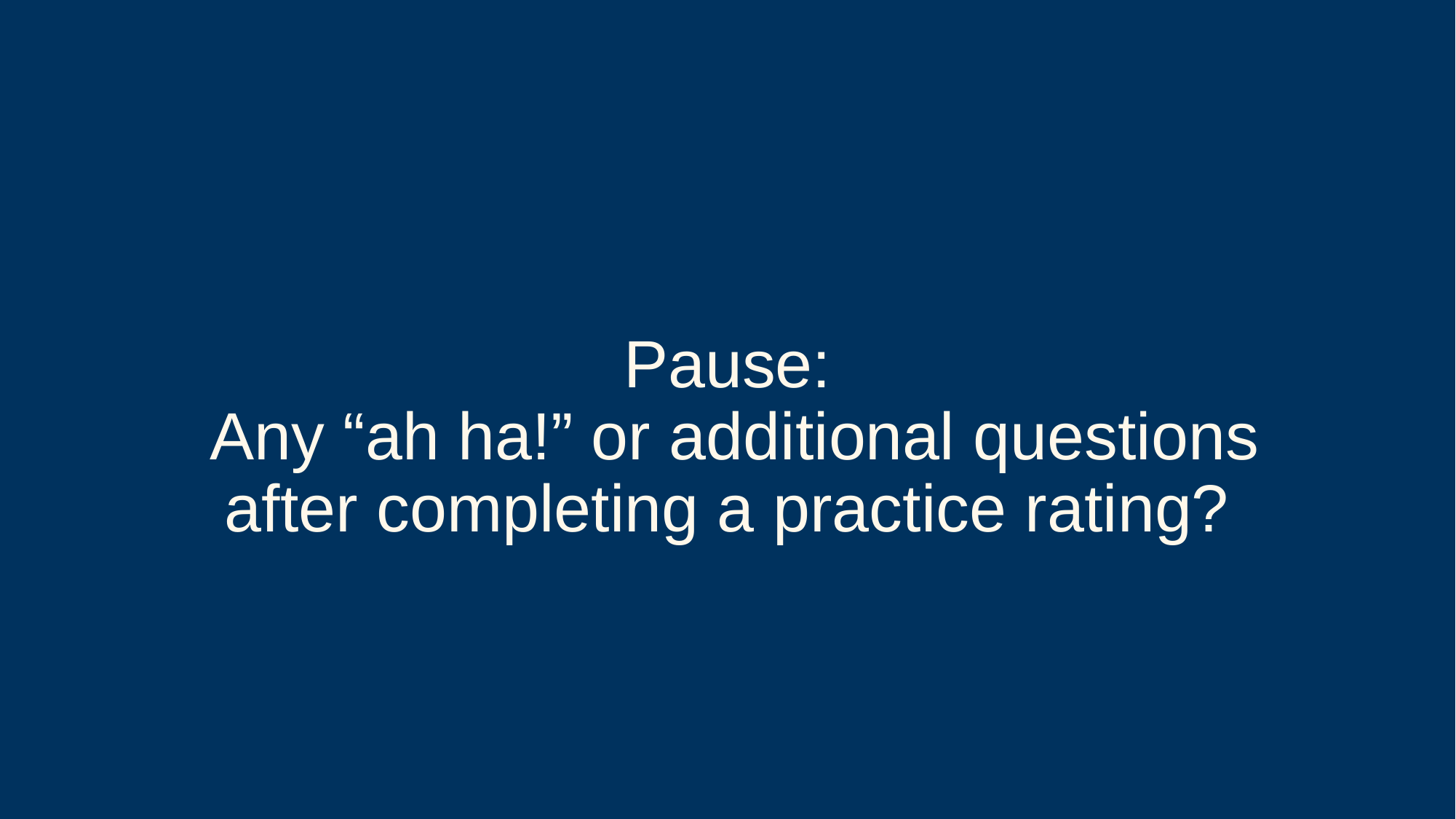

# Pause: Any “ah ha!” or additional questions after completing a practice rating?